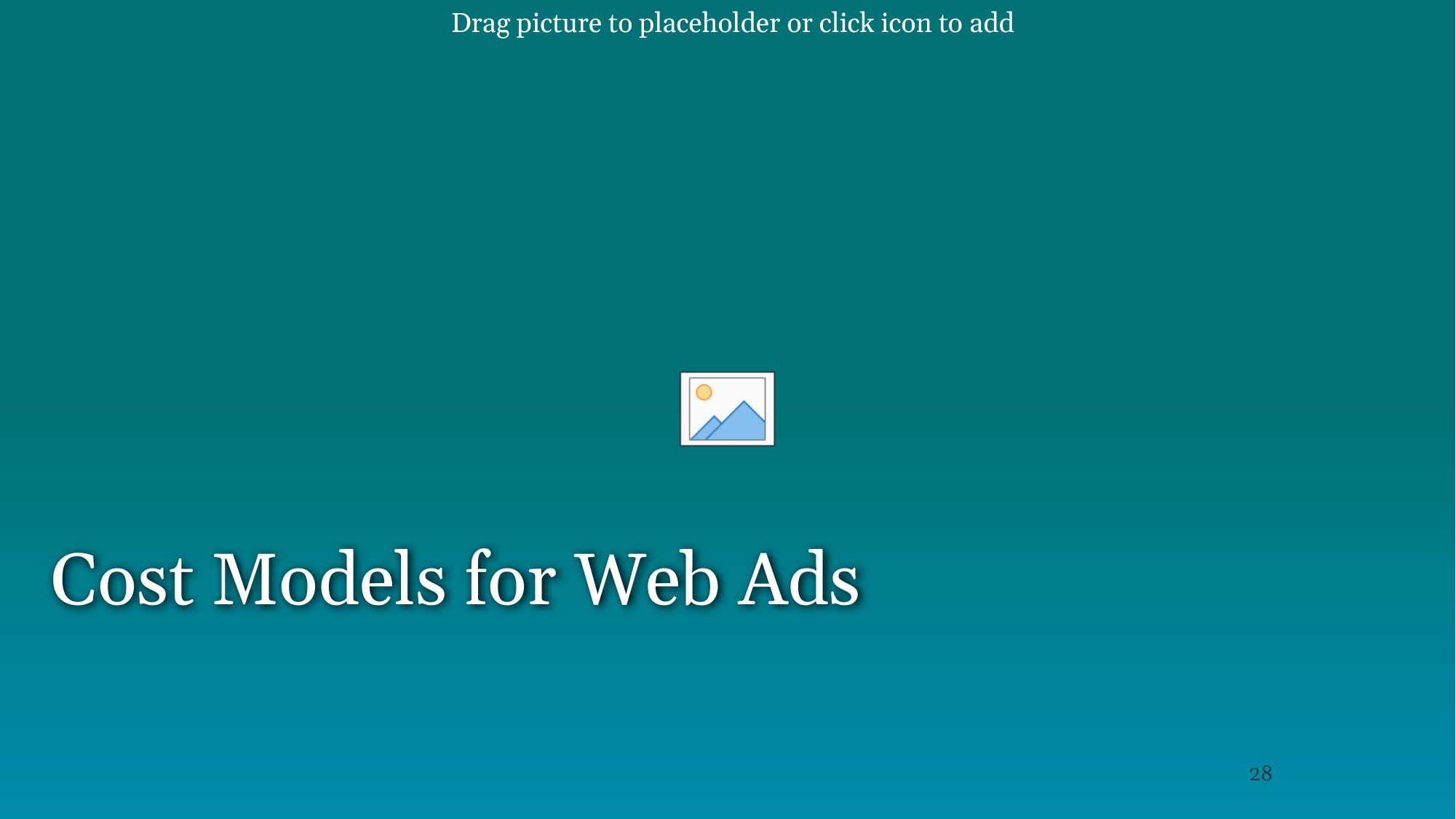

# Cost Models for Web Ads

28